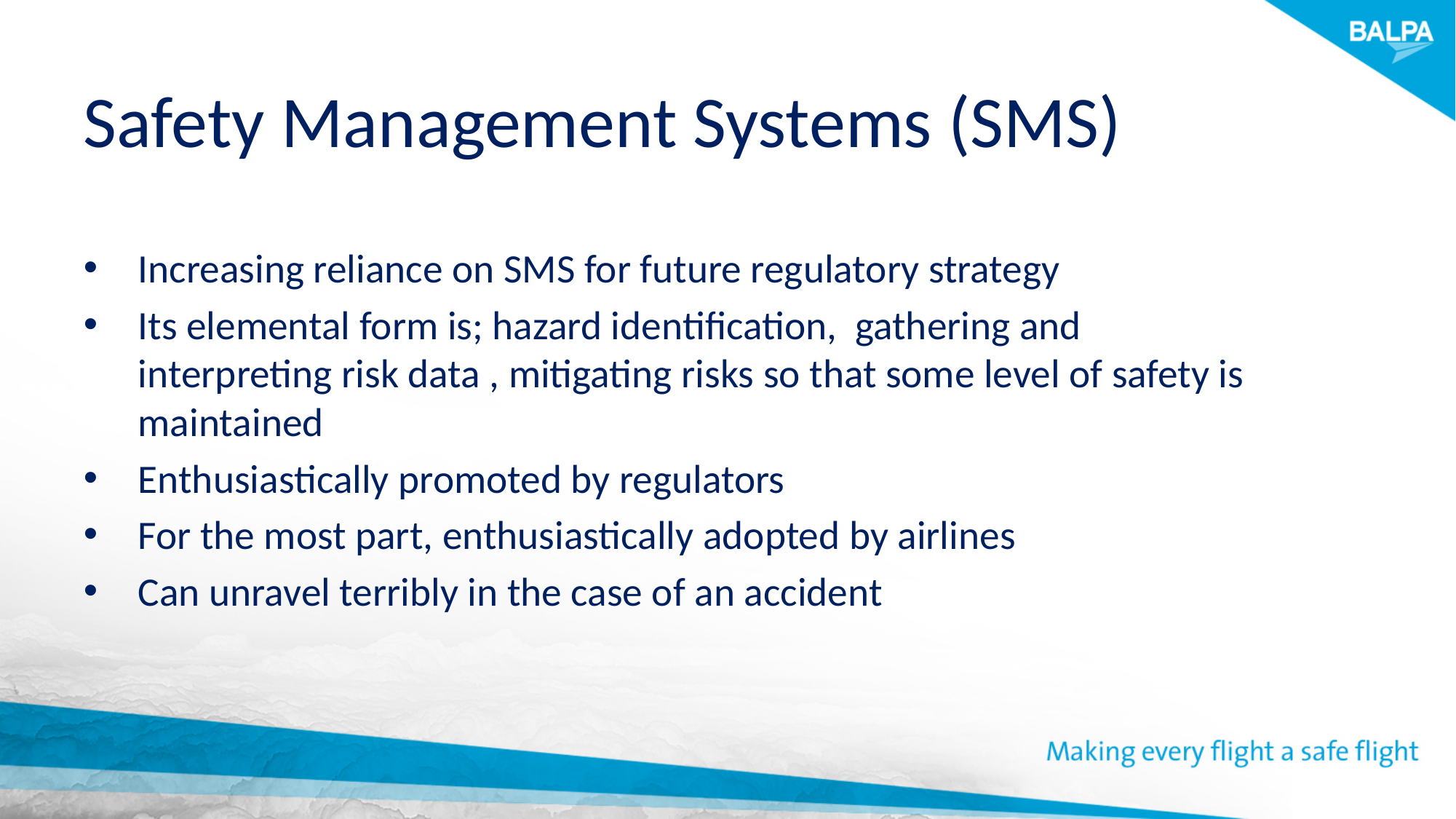

# Safety Management Systems (SMS)
Increasing reliance on SMS for future regulatory strategy
Its elemental form is; hazard identification,  gathering and interpreting risk data , mitigating risks so that some level of safety is maintained
Enthusiastically promoted by regulators
For the most part, enthusiastically adopted by airlines
Can unravel terribly in the case of an accident